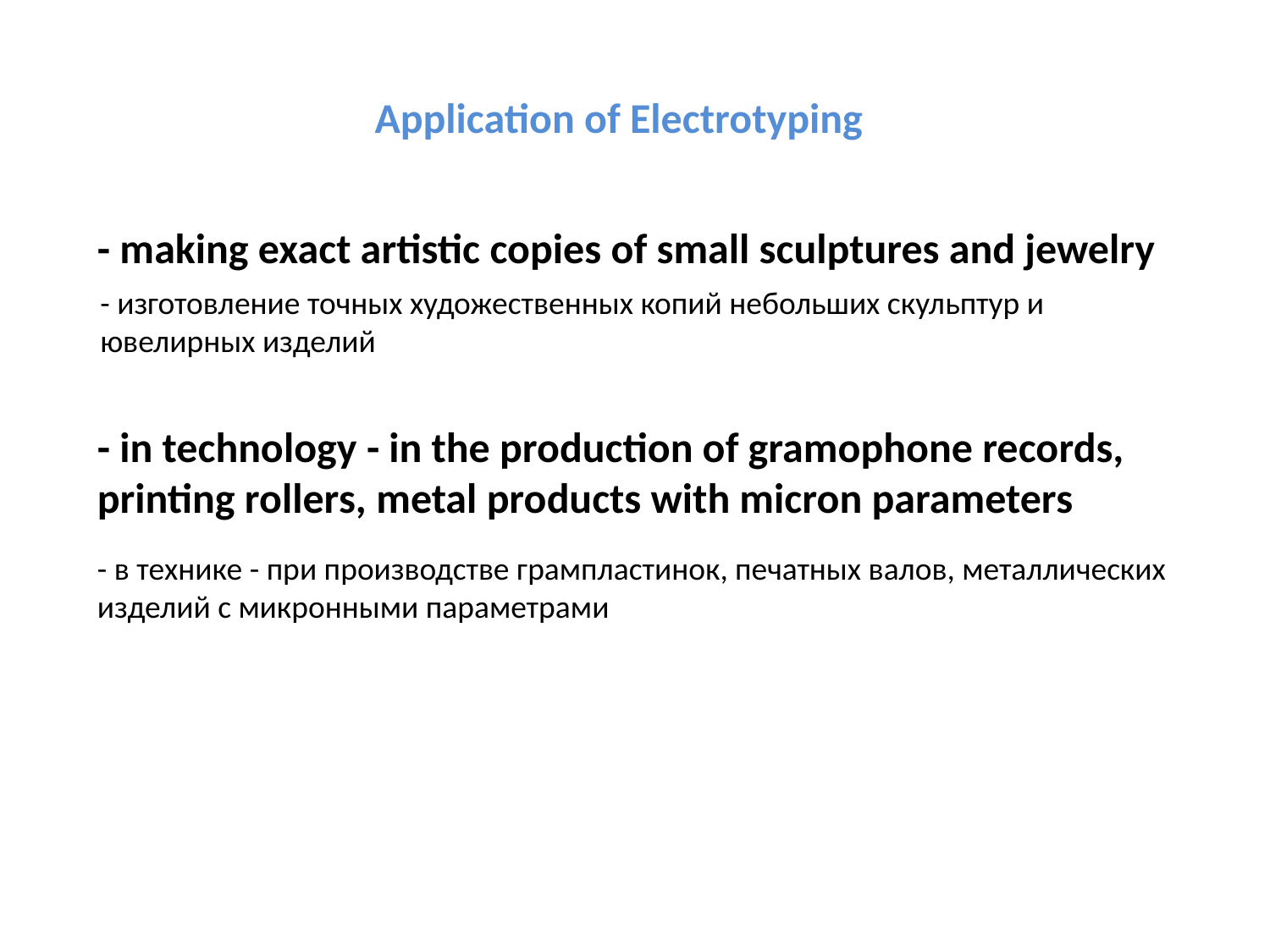

Application of Electrotyping
- making exact artistic copies of small sculptures and jewelry
- изготовление точных художественных копий небольших скульптур и ювелирных изделий
- in technology - in the production of gramophone records, printing rollers, metal products with micron parameters
- в технике - при производстве грампластинок, печатных валов, металлических изделий с микронными параметрами